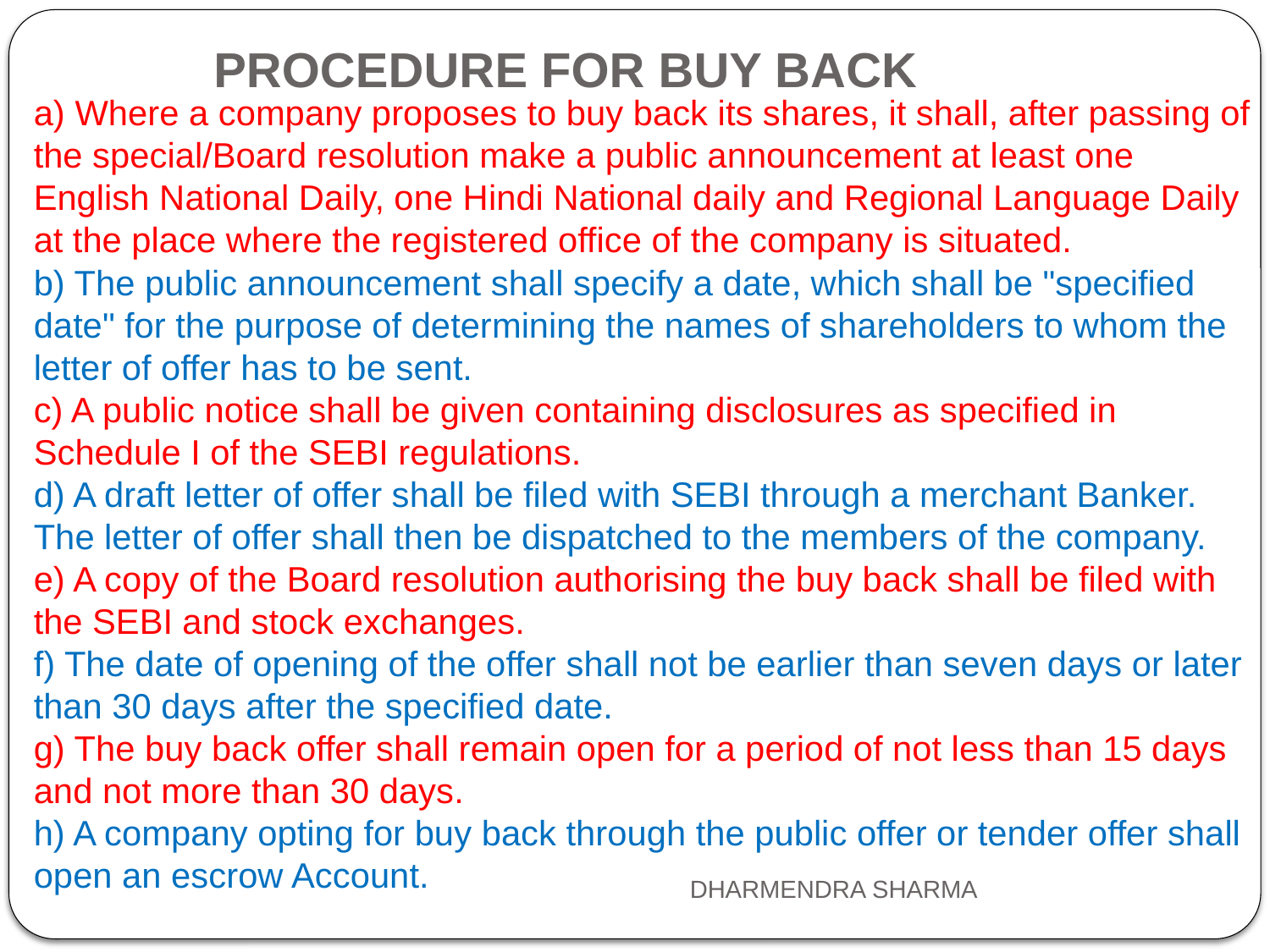

# PROCEDURE FOR BUY BACK
a) Where a company proposes to buy back its shares, it shall, after passing of the special/Board resolution make a public announcement at least one English National Daily, one Hindi National daily and Regional Language Daily at the place where the registered office of the company is situated.
b) The public announcement shall specify a date, which shall be "specified date" for the purpose of determining the names of shareholders to whom the letter of offer has to be sent.
c) A public notice shall be given containing disclosures as specified in Schedule I of the SEBI regulations.
d) A draft letter of offer shall be filed with SEBI through a merchant Banker. The letter of offer shall then be dispatched to the members of the company.
e) A copy of the Board resolution authorising the buy back shall be filed with the SEBI and stock exchanges.
f) The date of opening of the offer shall not be earlier than seven days or later than 30 days after the specified date.
g) The buy back offer shall remain open for a period of not less than 15 days and not more than 30 days.
h) A company opting for buy back through the public offer or tender offer shall open an escrow Account.

DHARMENDRA SHARMA